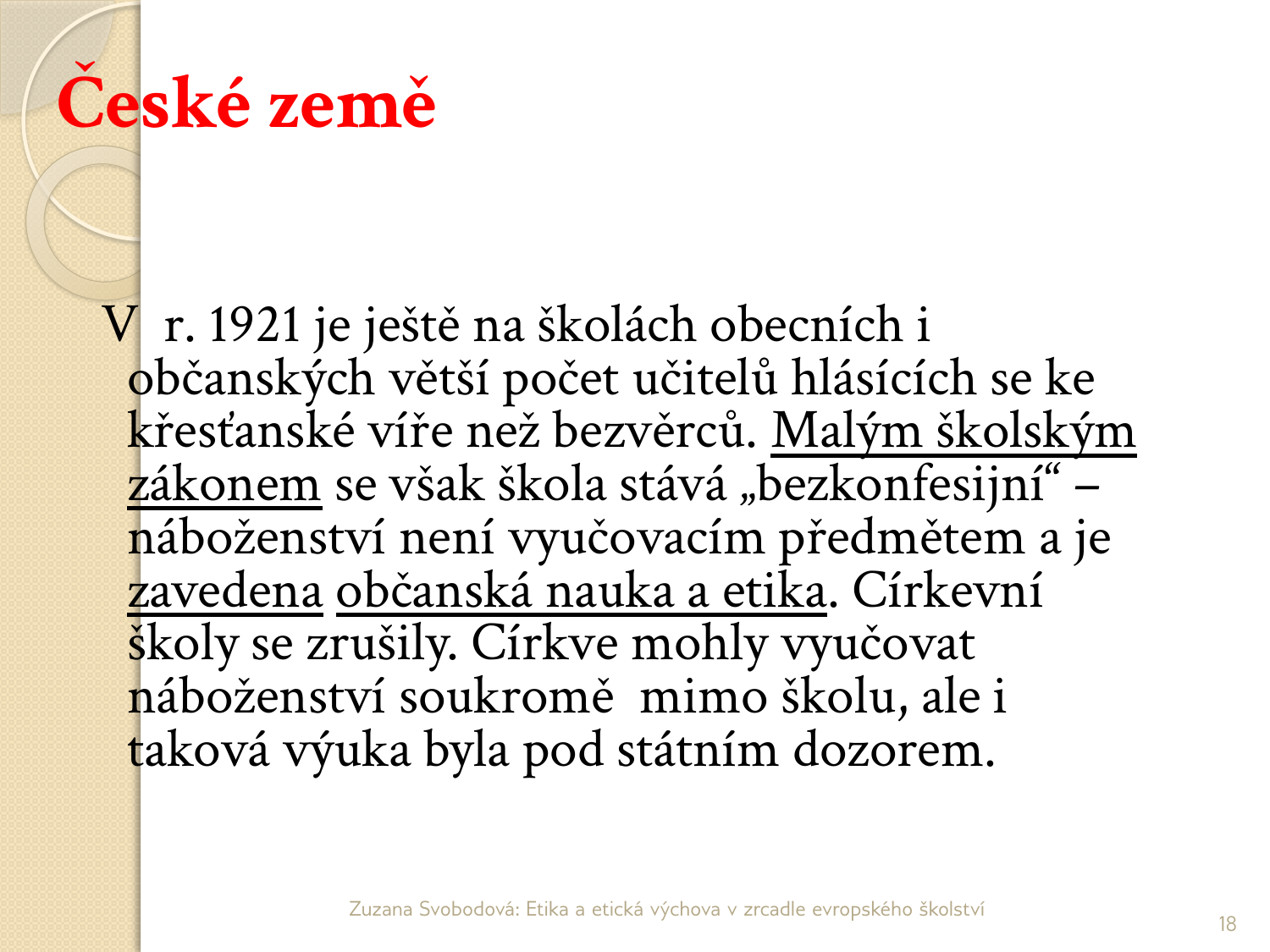

# České země

 V  r. 1921 je ještě na školách obecních i občanských větší počet učitelů hlásících se ke křesťanské víře než bezvěrců. Malým školským zákonem se však škola stává „bezkonfesijní“ – náboženství není vyučovacím předmětem a je zavedena občanská nauka a etika. Církevní školy se zrušily. Církve mohly vyučovat náboženství soukromě  mimo školu, ale i taková výuka byla pod státním dozorem.
18
Zuzana Svobodová: Etika a etická výchova v zrcadle evropského školství